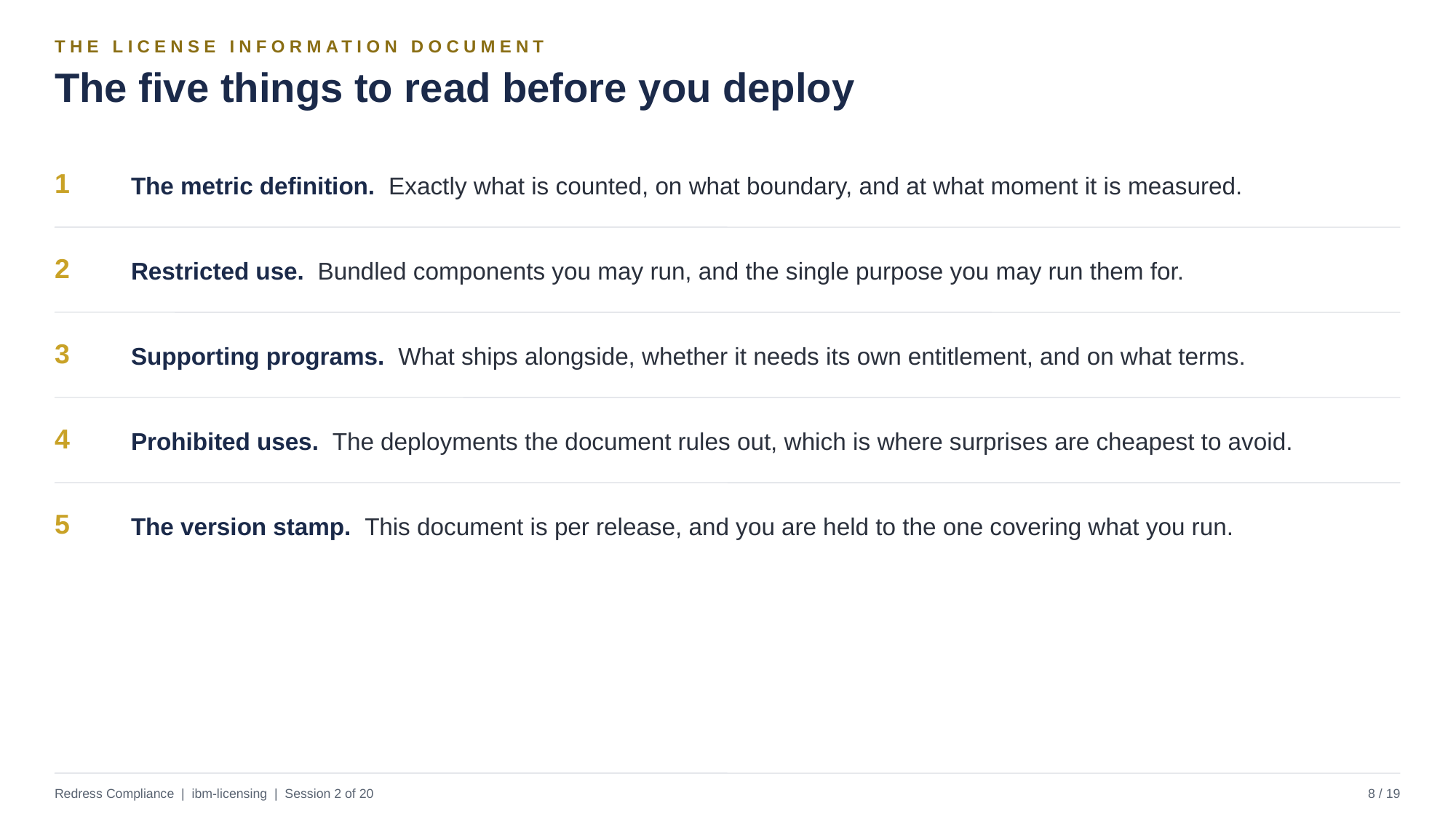

THE LICENSE INFORMATION DOCUMENT
The five things to read before you deploy
The metric definition.  Exactly what is counted, on what boundary, and at what moment it is measured.
1

Restricted use.  Bundled components you may run, and the single purpose you may run them for.
2

Supporting programs.  What ships alongside, whether it needs its own entitlement, and on what terms.
3

Prohibited uses.  The deployments the document rules out, which is where surprises are cheapest to avoid.
4

The version stamp.  This document is per release, and you are held to the one covering what you run.
5

Redress Compliance  |  ibm-licensing  |  Session 2 of 20
8 / 19